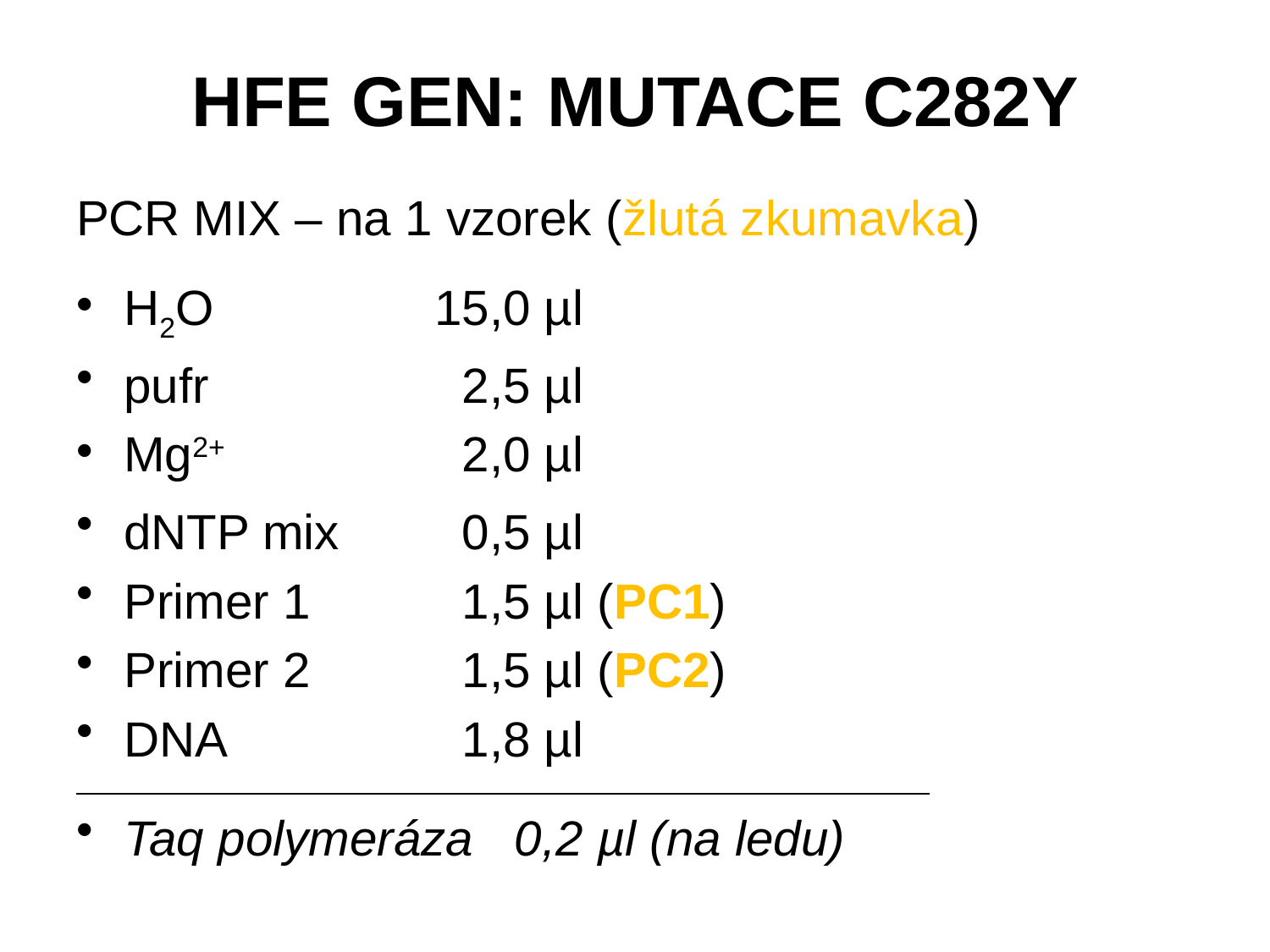

# HFE gen: mutace C282Y
PCR MIX – na 1 vzorek (žlutá zkumavka)
H2O	15,0 µl
pufr	  2,5 µl
Mg2+	  2,0 µl
dNTP mix	  0,5 µl
Primer 1	  1,5 µl (PC1)
Primer 2	  1,5 µl (PC2)
DNA	  1,8 µl

Taq polymeráza   0,2 µl (na ledu)